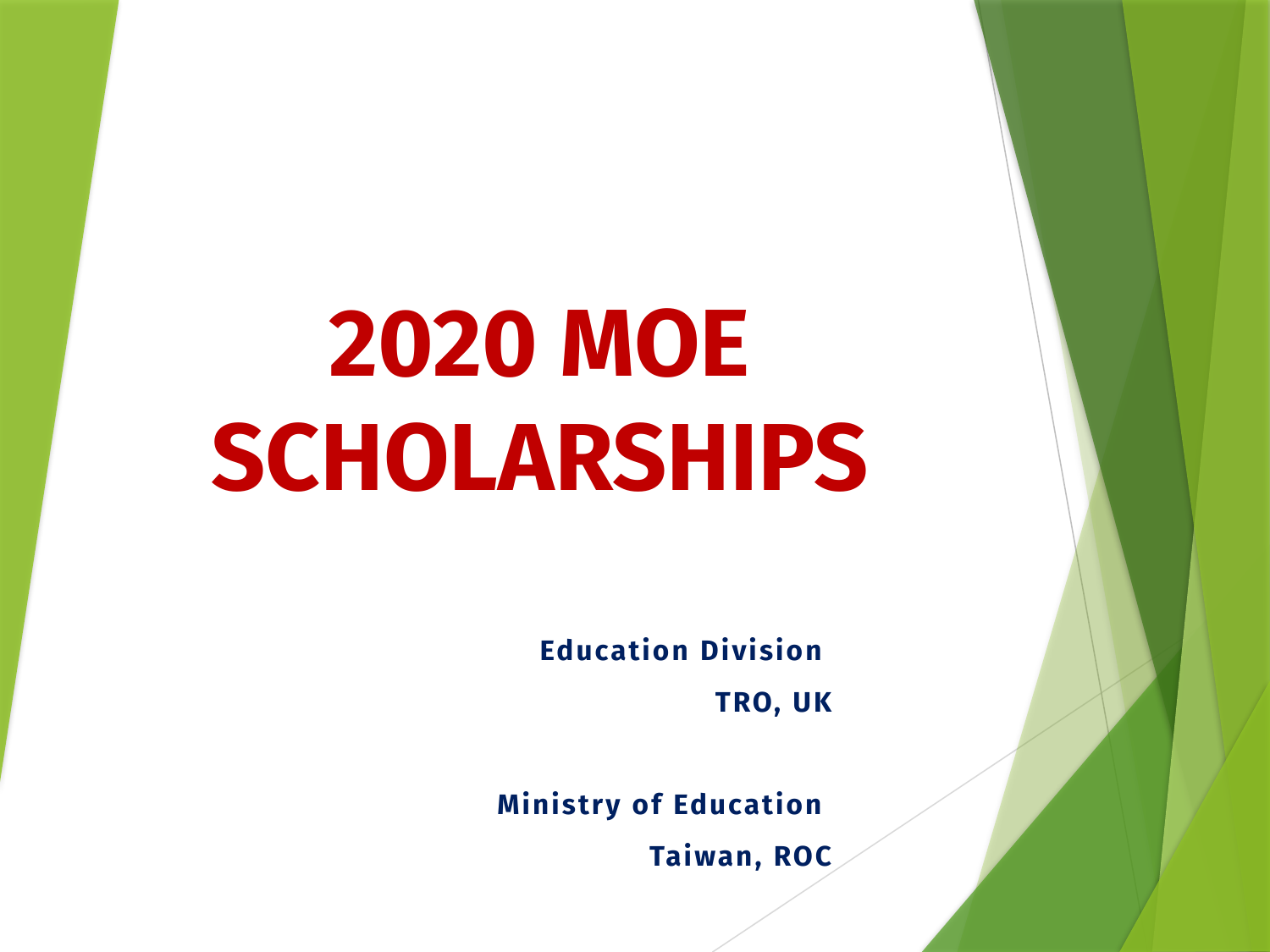

# 2020 MOE SCHOLARSHIPS
Education Division
TRO, UK

Ministry of Education
Taiwan, ROC